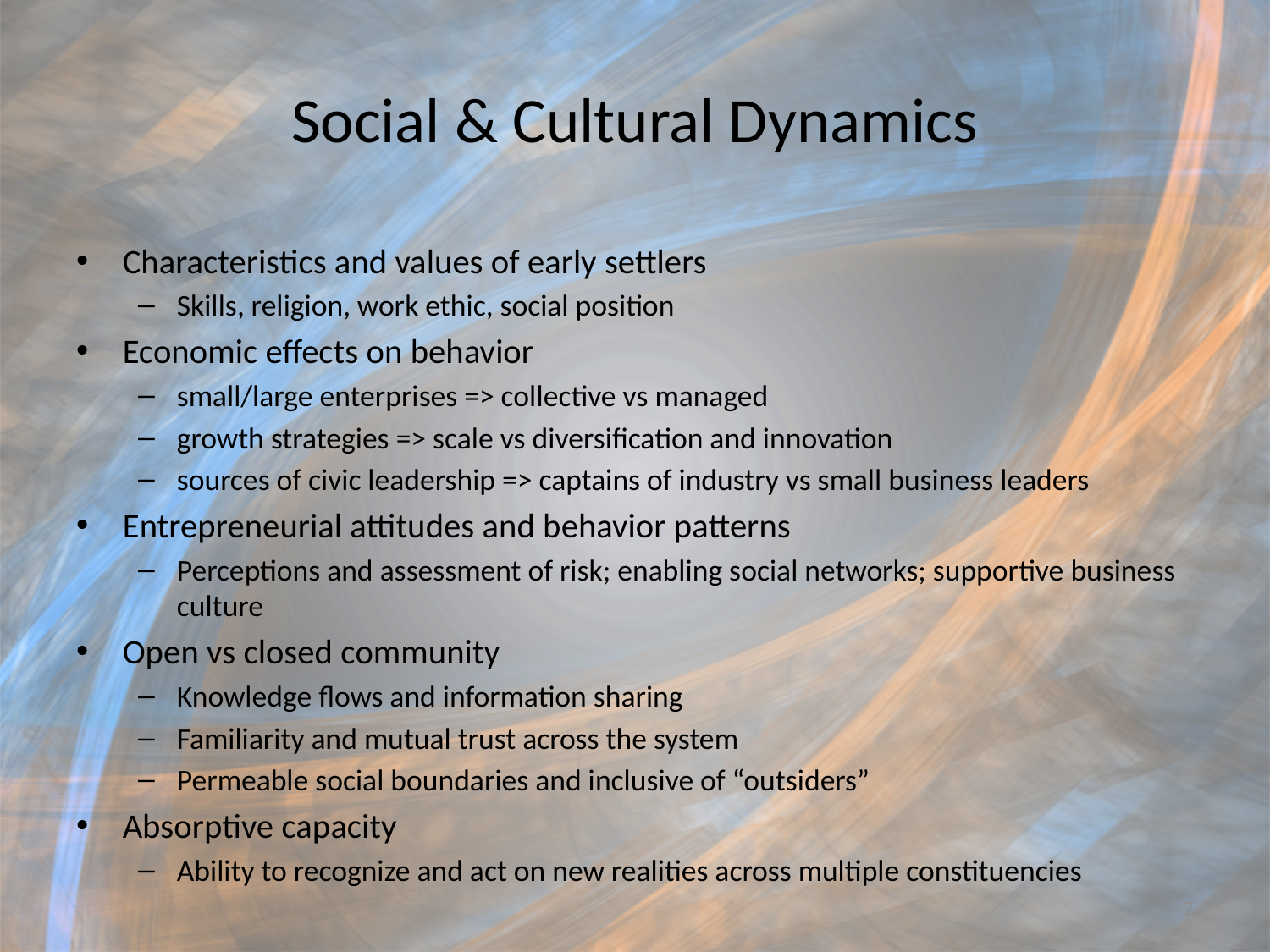

# Social & Cultural Dynamics
Characteristics and values of early settlers
Skills, religion, work ethic, social position
Economic effects on behavior
small/large enterprises => collective vs managed
growth strategies => scale vs diversification and innovation
sources of civic leadership => captains of industry vs small business leaders
Entrepreneurial attitudes and behavior patterns
Perceptions and assessment of risk; enabling social networks; supportive business culture
Open vs closed community
Knowledge flows and information sharing
Familiarity and mutual trust across the system
Permeable social boundaries and inclusive of “outsiders”
Absorptive capacity
Ability to recognize and act on new realities across multiple constituencies
7